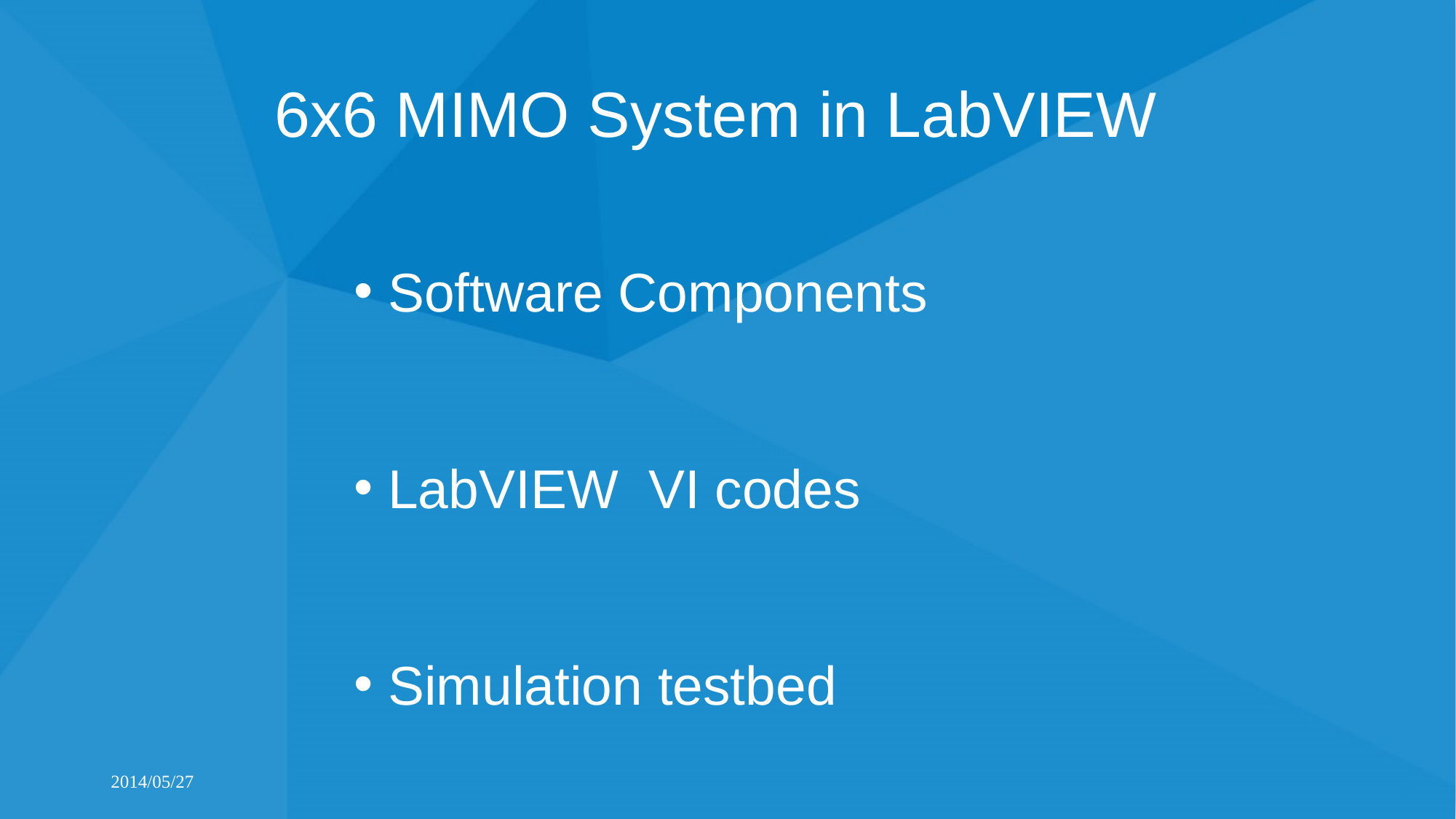

# 6x6 MIMO System in LabVIEW
Software Components

LabVIEW  VI codes

Simulation testbed

2014/05/27